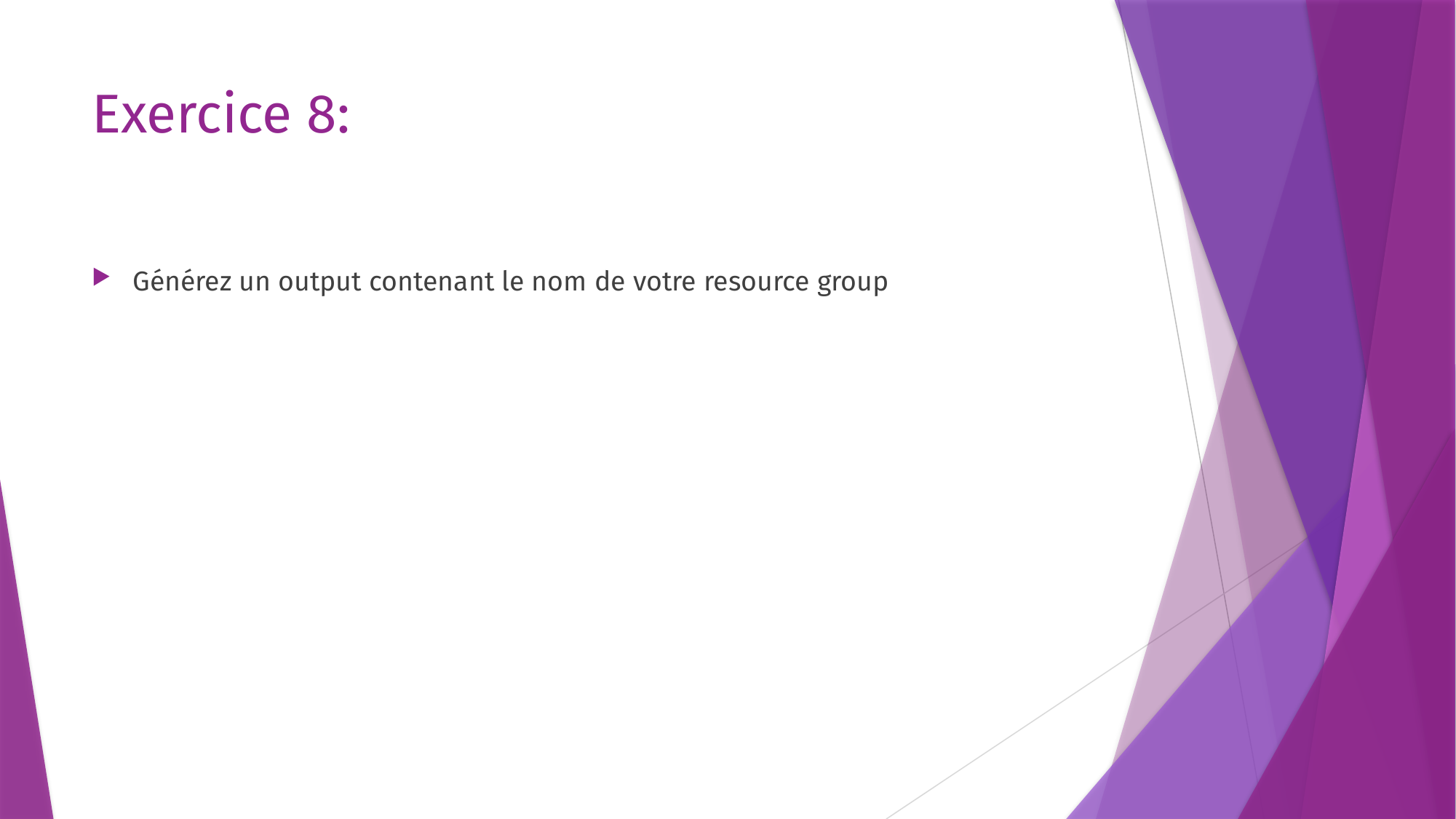

# Exercice 8:
Générez un output contenant le nom de votre resource group